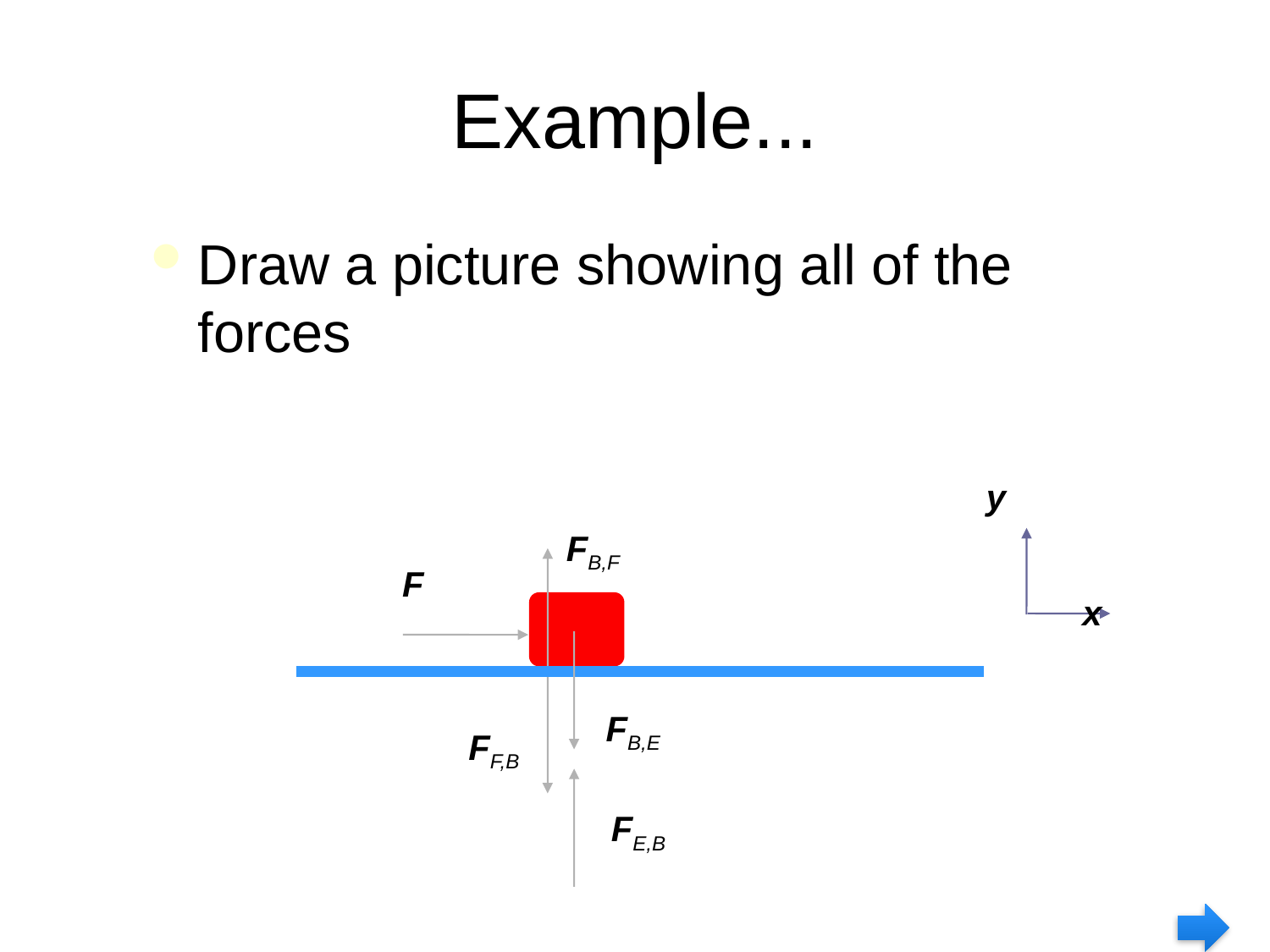

# Example...
Draw a picture showing all of the forces
 y
FB,F

F
x

FB,E
FF,B

FE,B